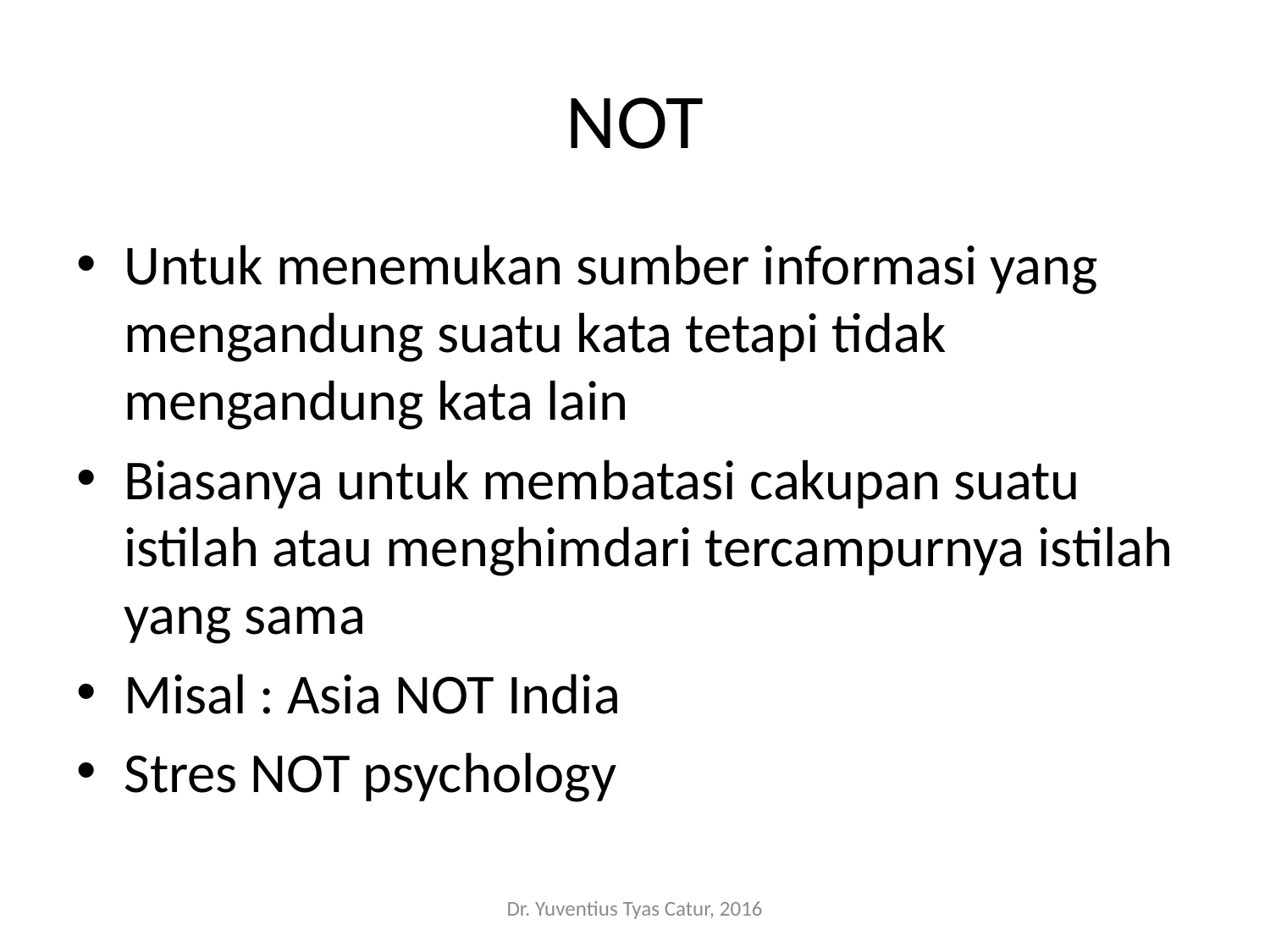

# NOT
Untuk menemukan sumber informasi yang mengandung suatu kata tetapi tidak mengandung kata lain
Biasanya untuk membatasi cakupan suatu istilah atau menghimdari tercampurnya istilah yang sama
Misal : Asia NOT India
Stres NOT psychology
Dr. Yuventius Tyas Catur, 2016